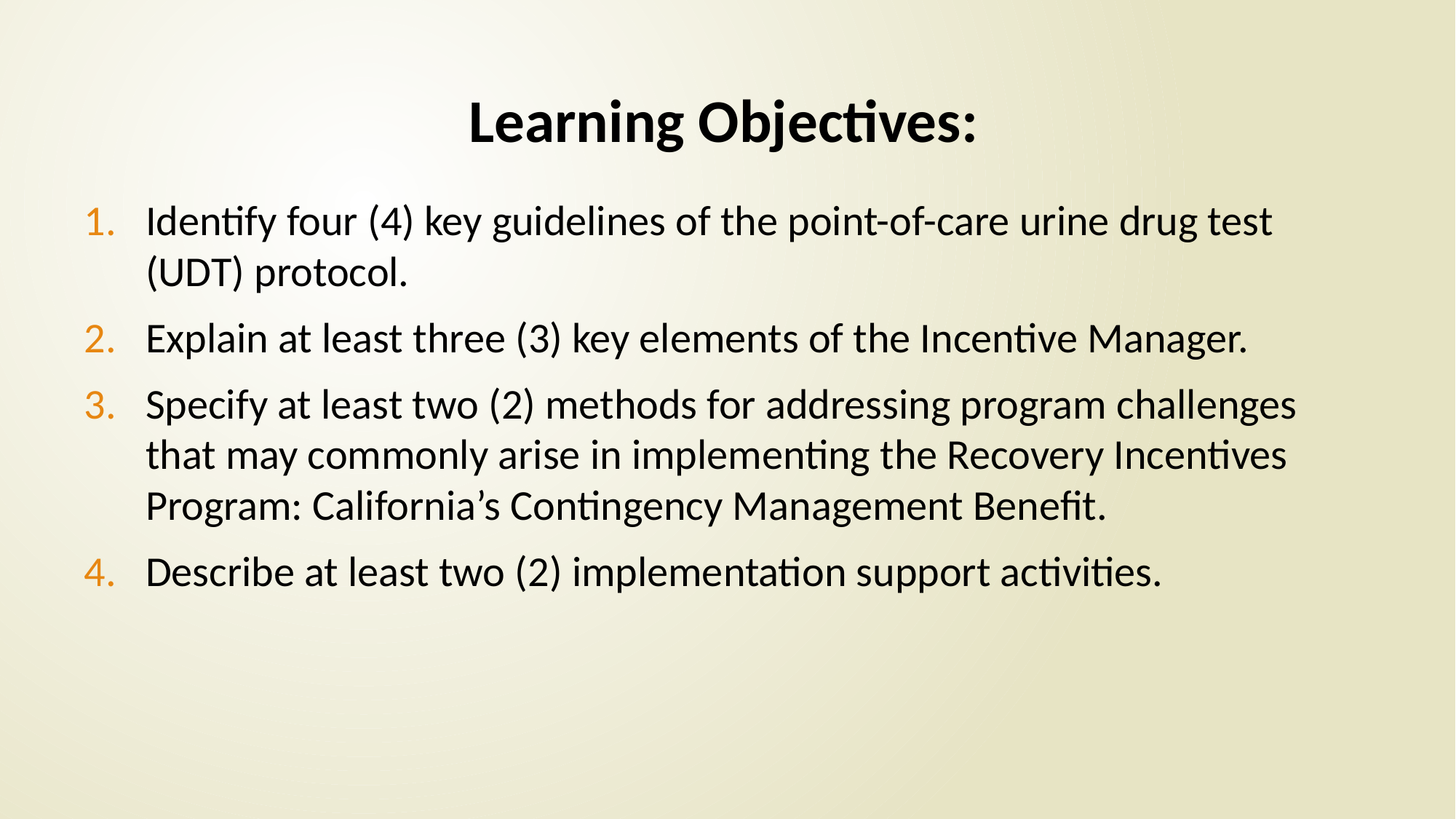

# Learning Objectives:
Identify four (4) key guidelines of the point-of-care urine drug test (UDT) protocol.
Explain at least three (3) key elements of the Incentive Manager.
Specify at least two (2) methods for addressing program challenges that may commonly arise in implementing the Recovery Incentives Program: California’s Contingency Management Benefit.
Describe at least two (2) implementation support activities.